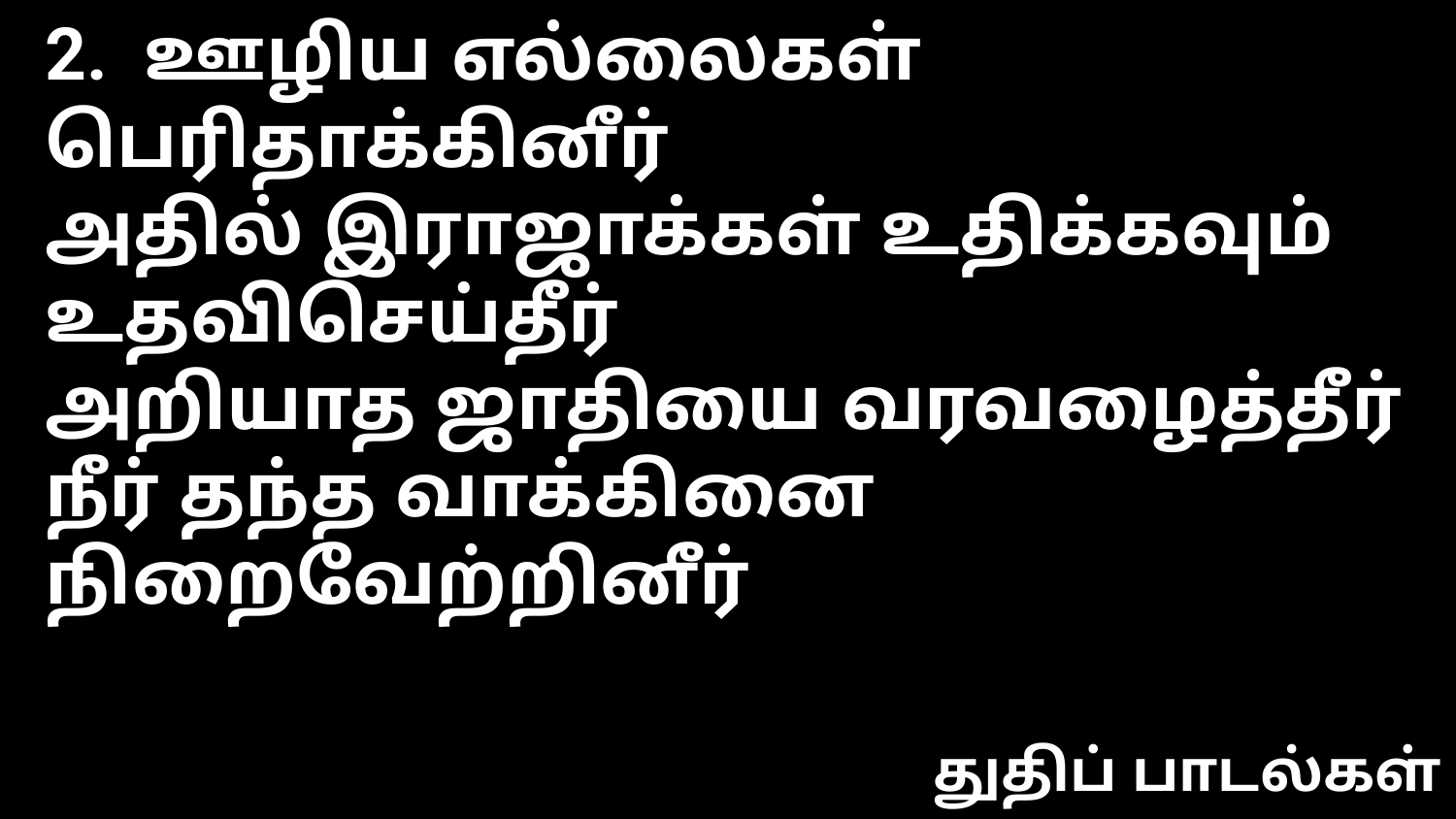

2.  ஊழிய எல்லைகள் பெரிதாக்கினீர்
அதில் இராஜாக்கள் உதிக்கவும் உதவிசெய்தீர்
அறியாத ஜாதியை வரவழைத்தீர்
நீர் தந்த வாக்கினை நிறைவேற்றினீர்

துதிப் பாடல்கள்